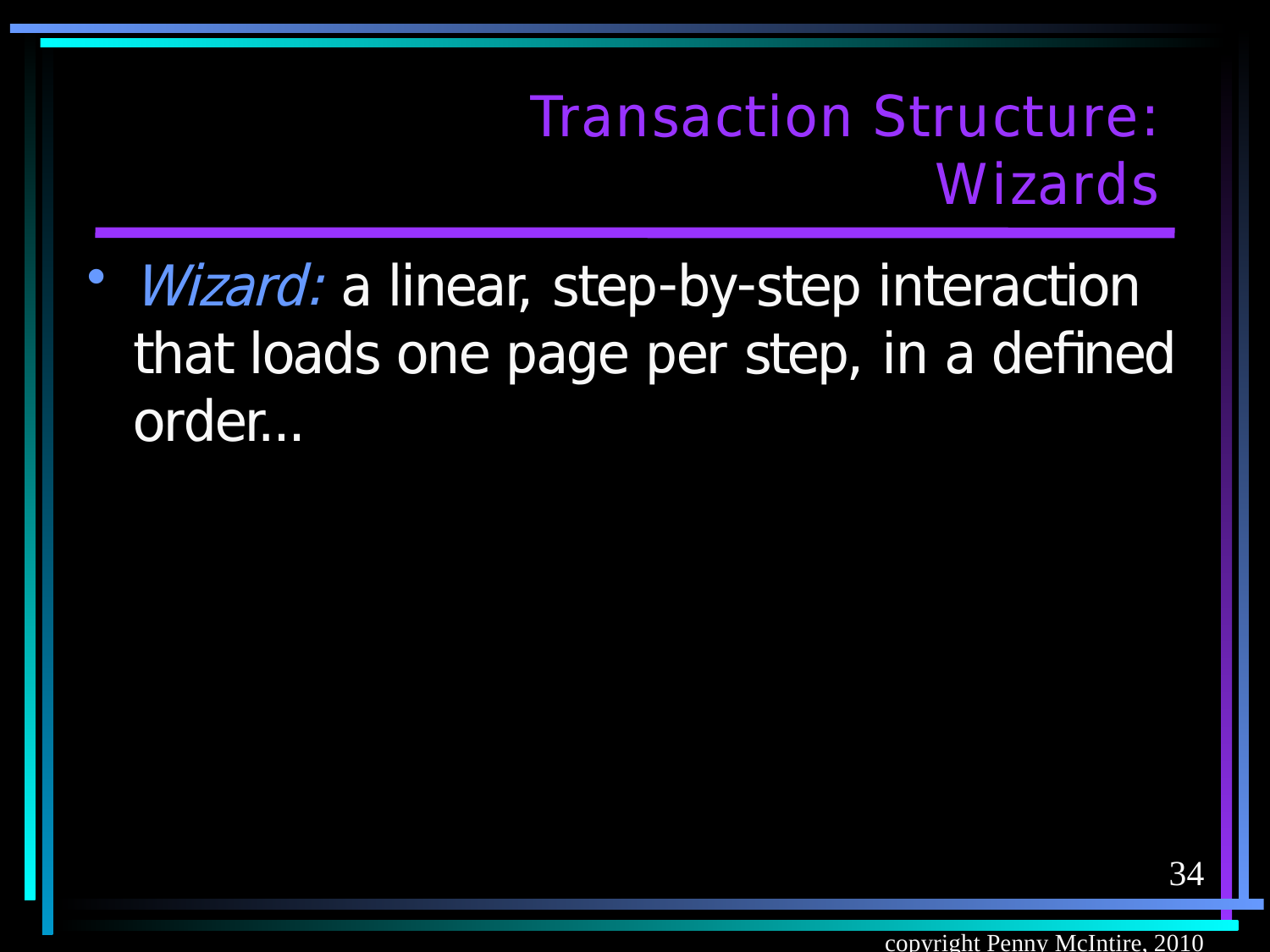

# Transaction Structure: Wizards
Wizard: a linear, step-by-step interaction that loads one page per step, in a defined order…

34
copyright Penny McIntire, 2010